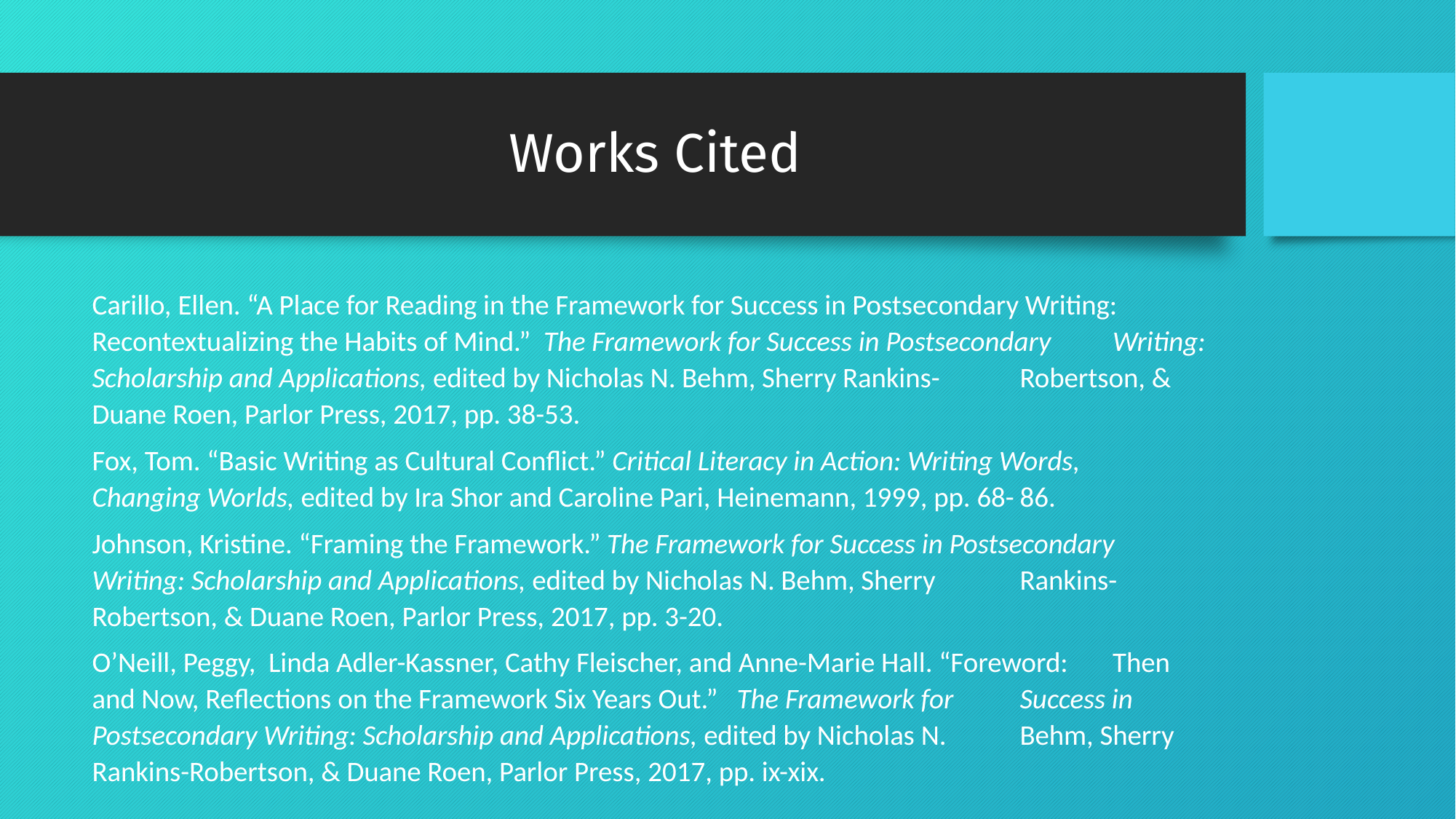

# Works Cited
Carillo, Ellen. “A Place for Reading in the Framework for Success in Postsecondary Writing: 	Recontextualizing the Habits of Mind.”  The Framework for Success in Postsecondary 	Writing: Scholarship and Applications, edited by Nicholas N. Behm, Sherry Rankins-	Robertson, & Duane Roen, Parlor Press, 2017, pp. 38-53.
Fox, Tom. “Basic Writing as Cultural Conflict.” Critical Literacy in Action: Writing Words, 	Changing Worlds, edited by Ira Shor and Caroline Pari, Heinemann, 1999, pp. 68-	86.
Johnson, Kristine. “Framing the Framework.” The Framework for Success in Postsecondary 	Writing: Scholarship and Applications, edited by Nicholas N. Behm, Sherry 	Rankins-	Robertson, & Duane Roen, Parlor Press, 2017, pp. 3-20.
O’Neill, Peggy,  Linda Adler-Kassner, Cathy Fleischer, and Anne-Marie Hall. “Foreword:  	Then and Now, Reflections on the Framework Six Years Out.”   The Framework for 	Success in Postsecondary Writing: Scholarship and Applications, edited by Nicholas N. 	Behm, Sherry Rankins-Robertson, & Duane Roen, Parlor Press, 2017, pp. ix-xix.